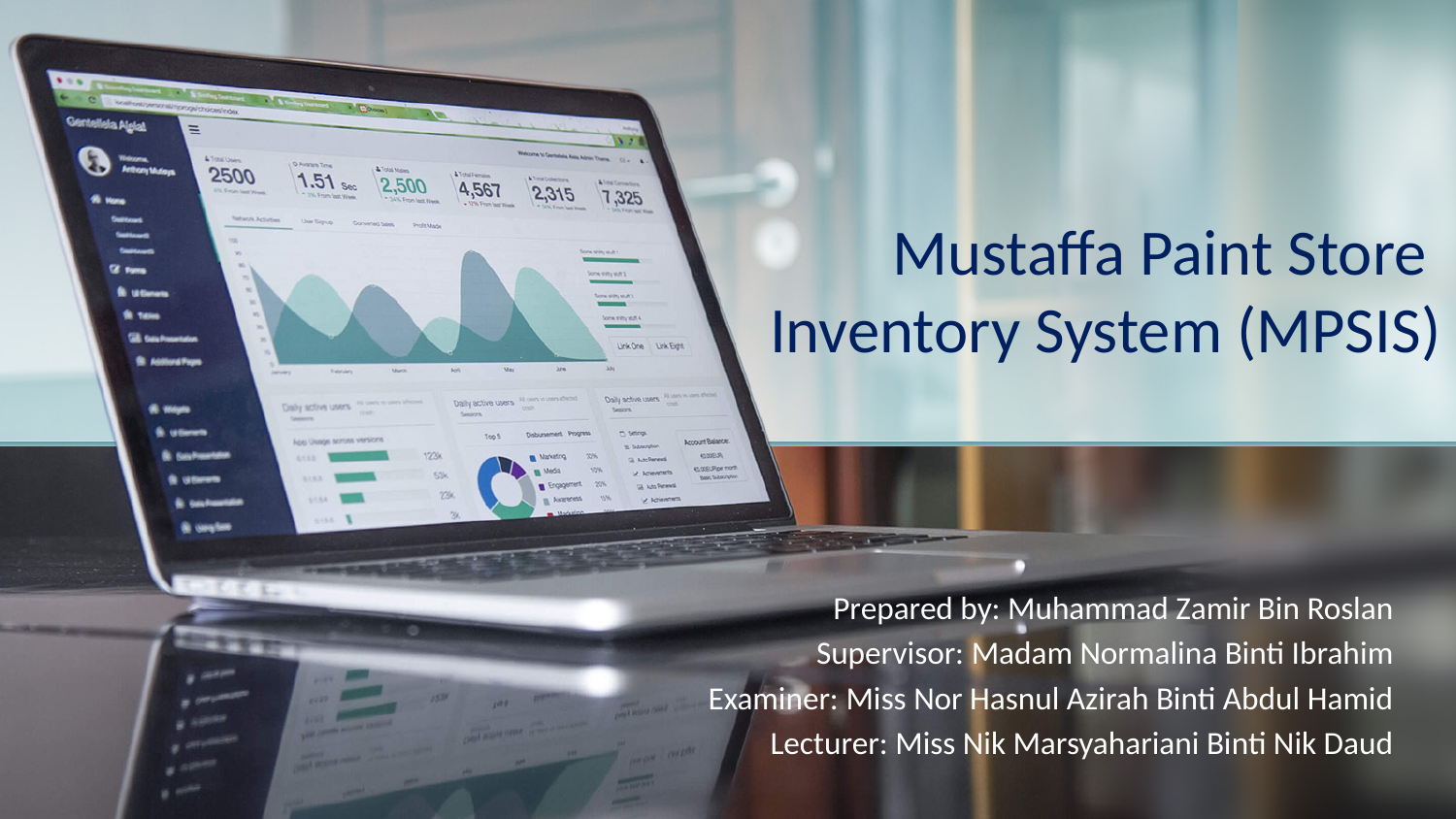

# Mustaffa Paint Store Inventory System (MPSIS)
Prepared by: Muhammad Zamir Bin Roslan
Supervisor: Madam Normalina Binti Ibrahim
Examiner: Miss Nor Hasnul Azirah Binti Abdul Hamid
Lecturer: Miss Nik Marsyahariani Binti Nik Daud